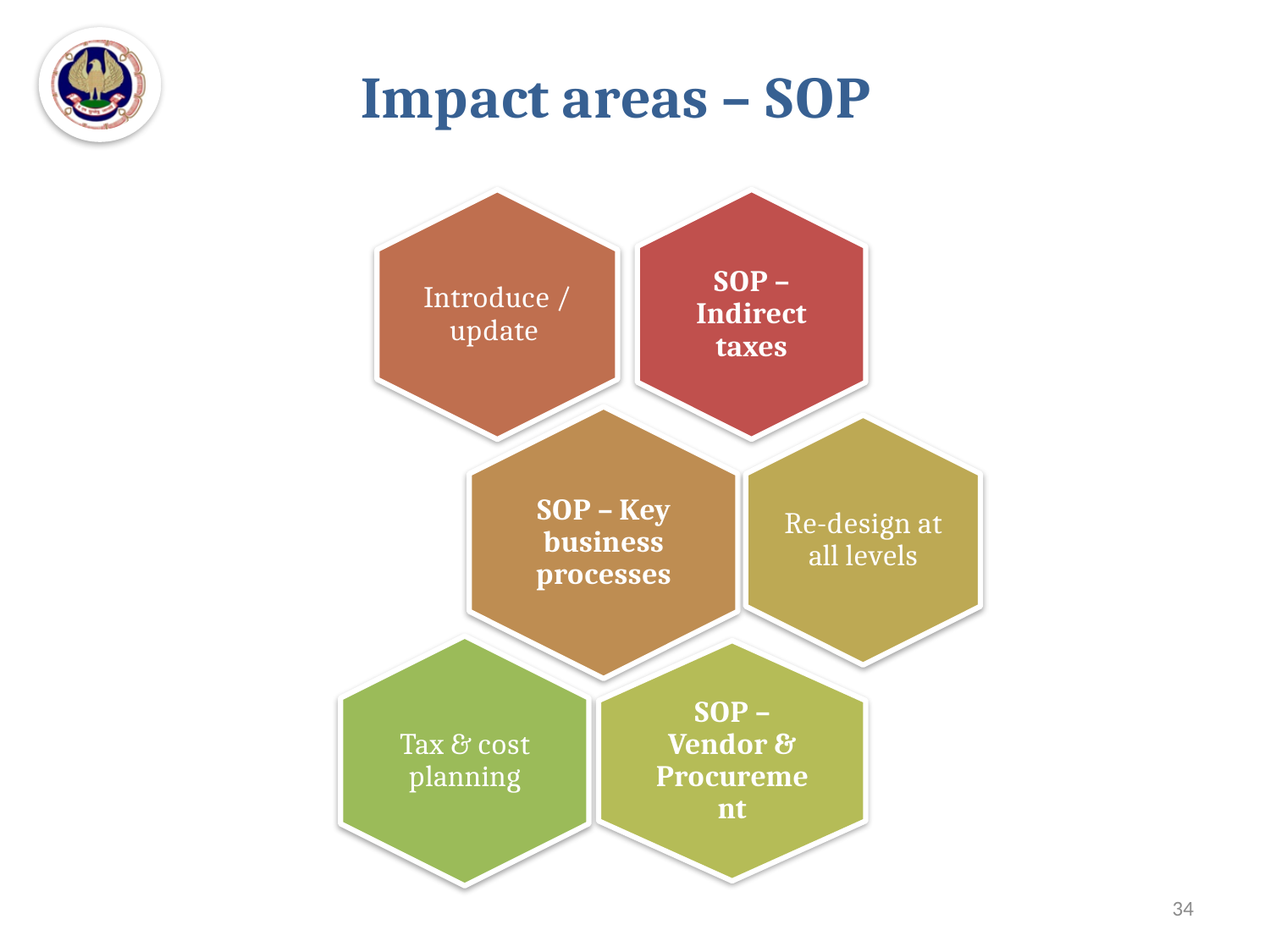

# Impact areas – SOP
SOP – Indirect taxes
Introduce /update
SOP – Key business processes
Re-design at all levels
SOP – Vendor & Procurement
Tax & cost planning
34